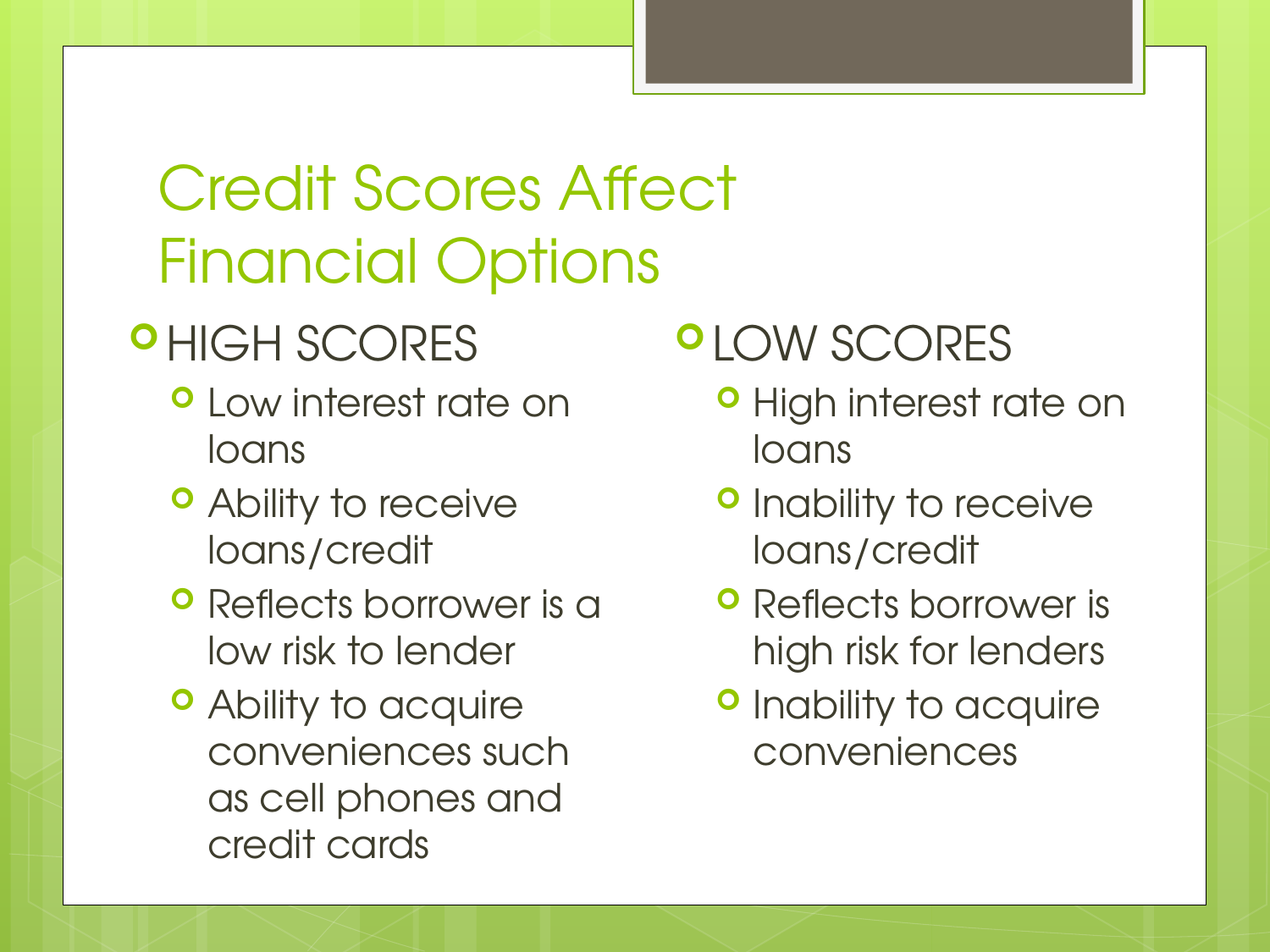

# Credit Scores Affect Financial Options
HIGH SCORES
Low interest rate on loans
Ability to receive loans/credit
Reflects borrower is a low risk to lender
Ability to acquire conveniences such as cell phones and credit cards

LOW SCORES
High interest rate on loans
Inability to receive loans/credit
Reflects borrower is high risk for lenders
Inability to acquire conveniences